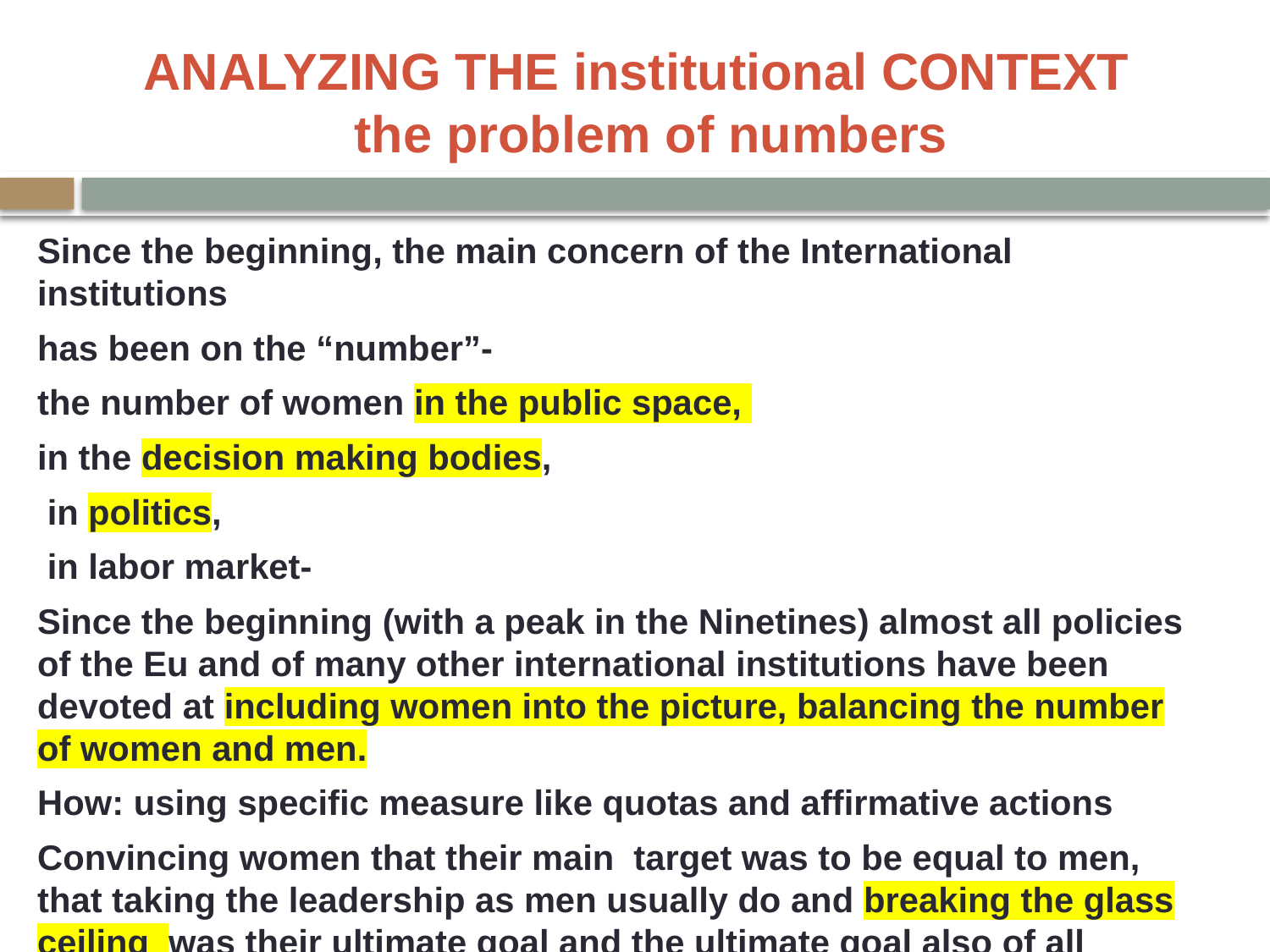

# ANALYZING THE institutional CONTEXT the problem of numbers
Since the beginning, the main concern of the International institutions
has been on the “number”-
the number of women in the public space,
in the decision making bodies,
 in politics,
 in labor market-
Since the beginning (with a peak in the Ninetines) almost all policies of the Eu and of many other international institutions have been devoted at including women into the picture, balancing the number of women and men.
How: using specific measure like quotas and affirmative actions
Convincing women that their main  target was to be equal to men, that taking the leadership as men usually do and breaking the glass ceiling  was their ultimate goal and the ultimate goal also of all policies…